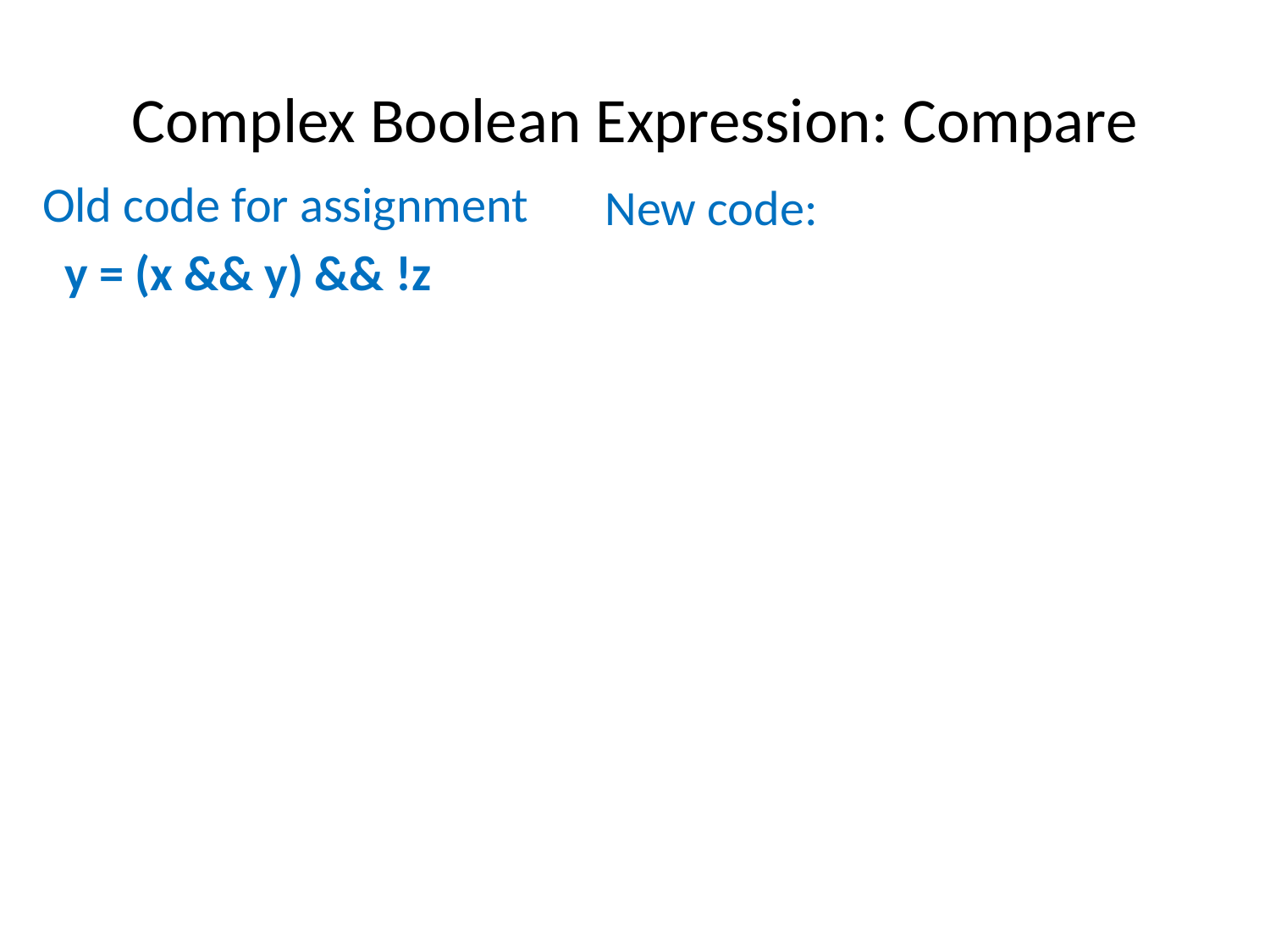

# Complex Boolean Expression: Compare
Old code for assignment
  y = (x && y) && !z
New code: